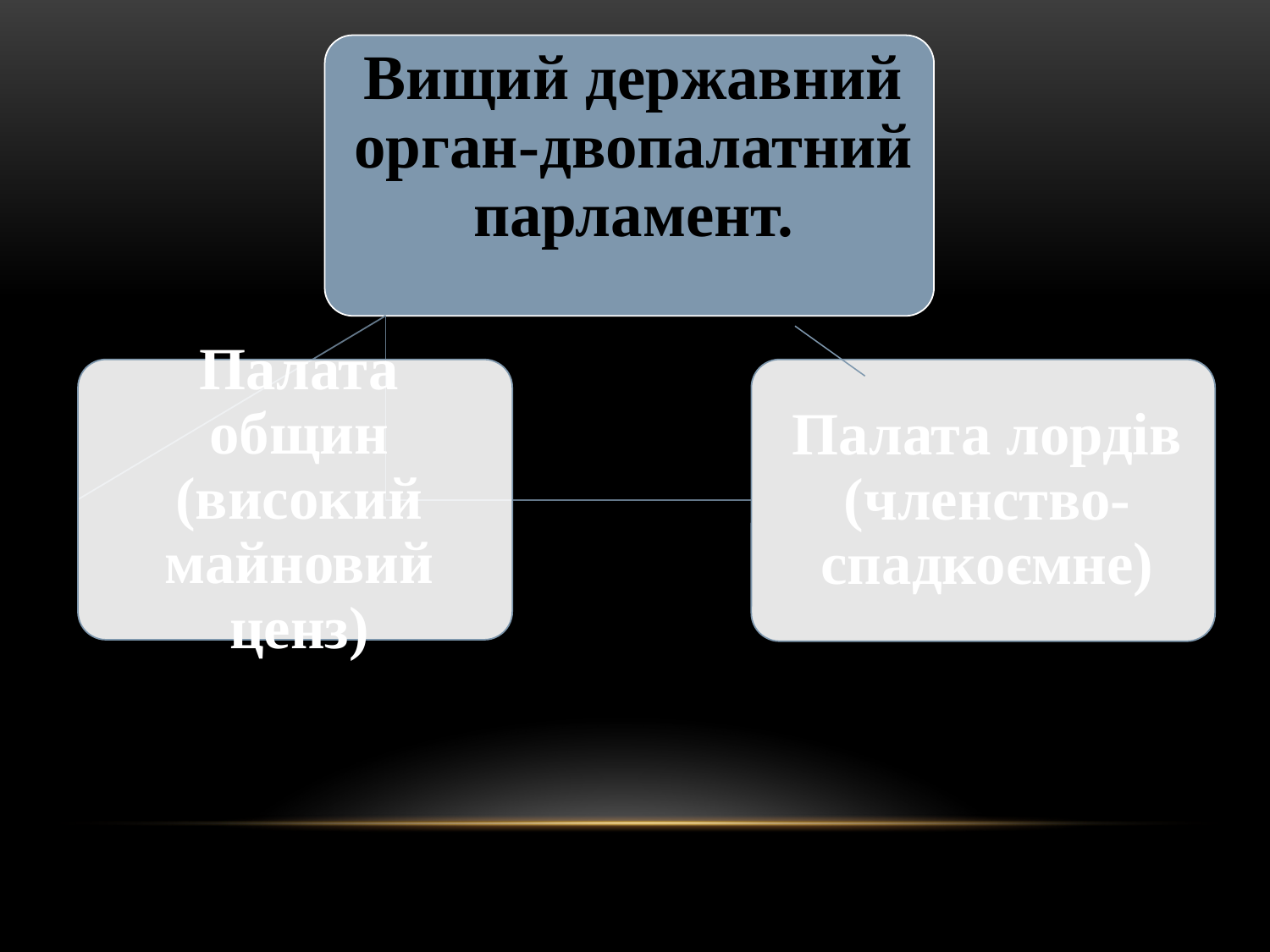

Вищий державний орган-двопалатний парламент.

Палата лордів (членство-спадкоємне)
Палата общин (високий майновий ценз)